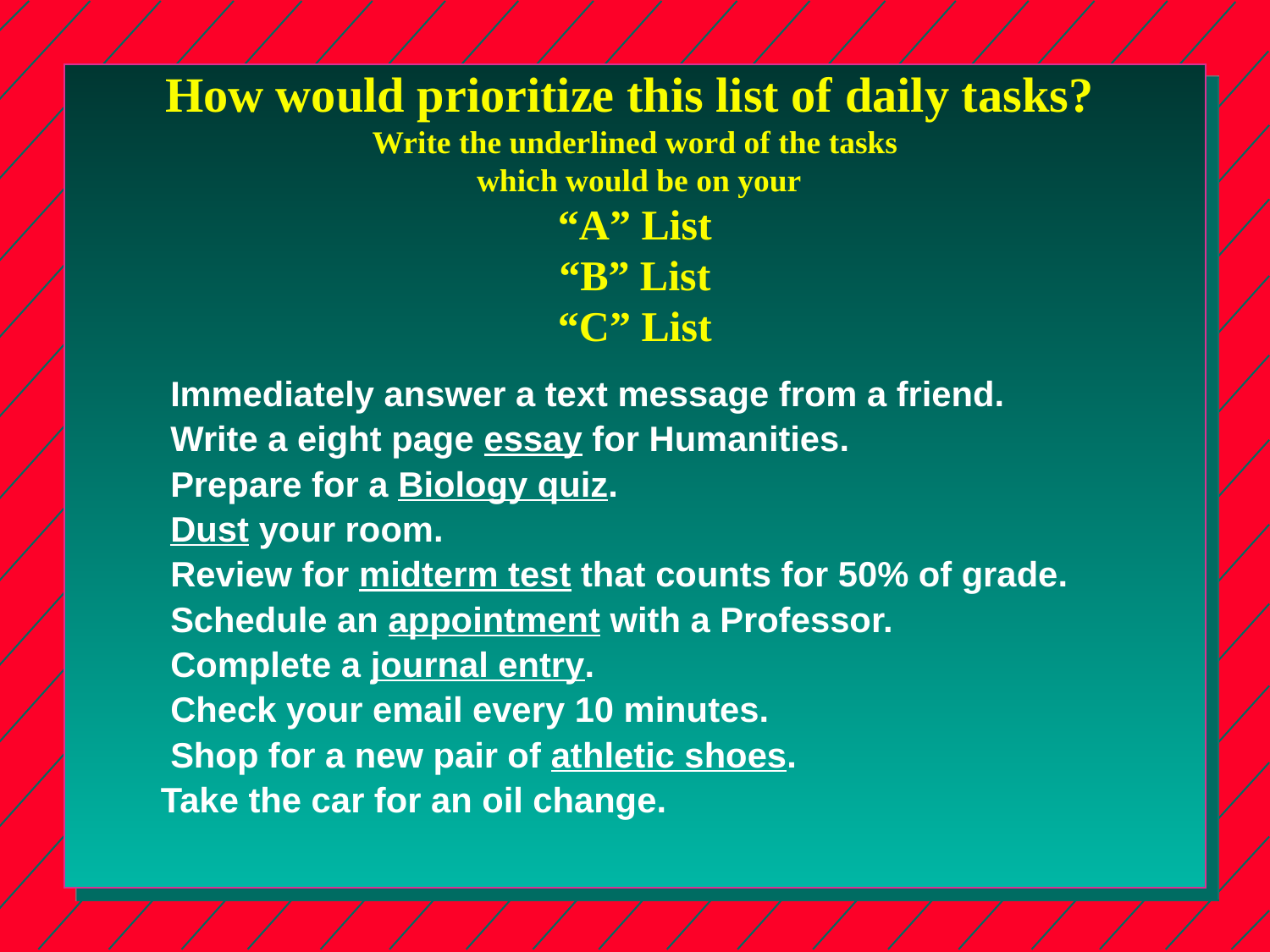

# How would prioritize this list of daily tasks? Write the underlined word of the tasks which would be on your “A” List “B” List “C” List
 Immediately answer a text message from a friend.
 Write a eight page essay for Humanities.
 Prepare for a Biology quiz.
 Dust your room.
 Review for midterm test that counts for 50% of grade.
 Schedule an appointment with a Professor.
 Complete a journal entry.
 Check your email every 10 minutes.
 Shop for a new pair of athletic shoes.
Take the car for an oil change.